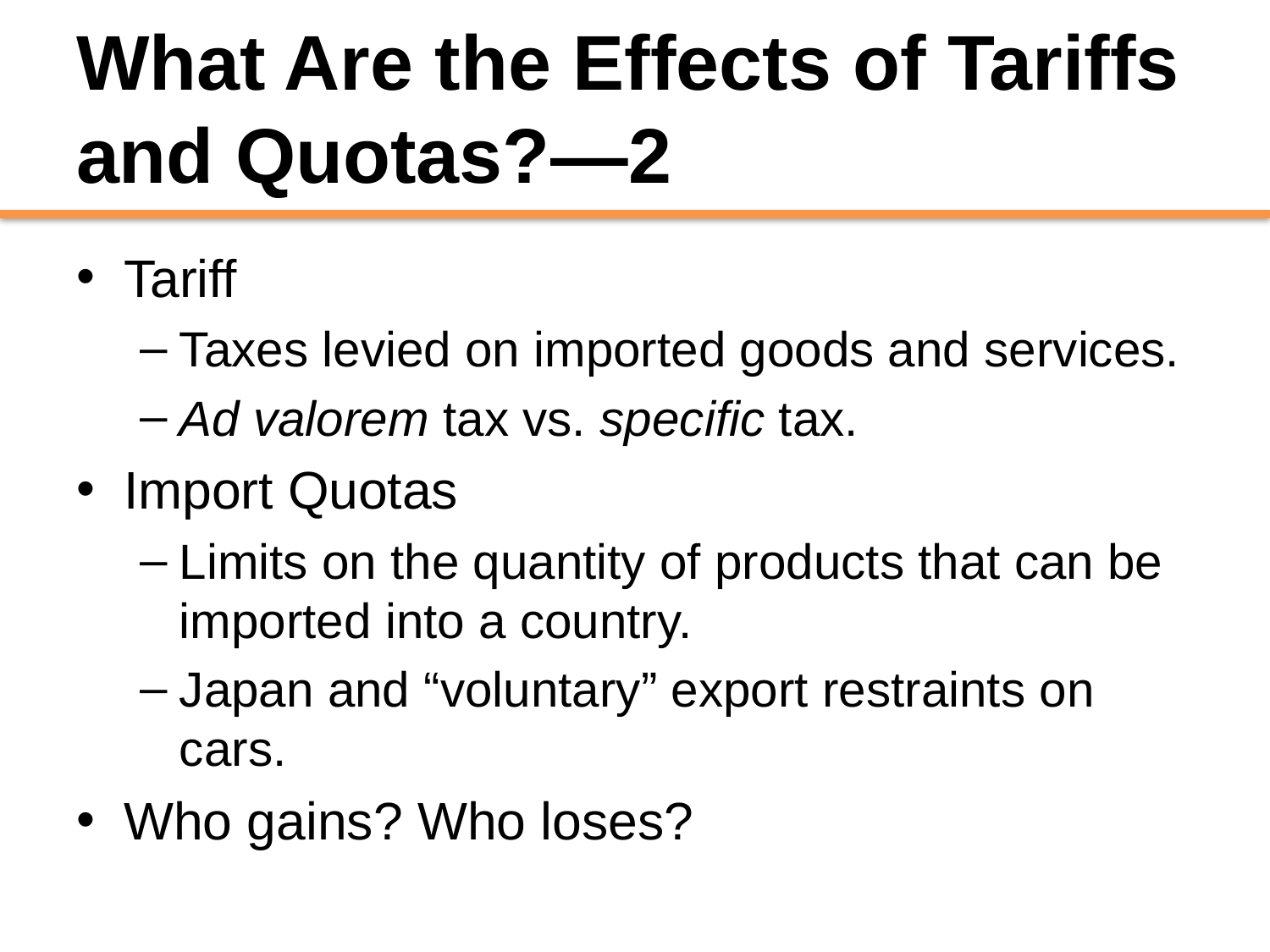

# What Are the Effects of Tariffs and Quotas?—2
Tariff
Taxes levied on imported goods and services.
Ad valorem tax vs. specific tax.
Import Quotas
Limits on the quantity of products that can be imported into a country.
Japan and “voluntary” export restraints on cars.
Who gains? Who loses?